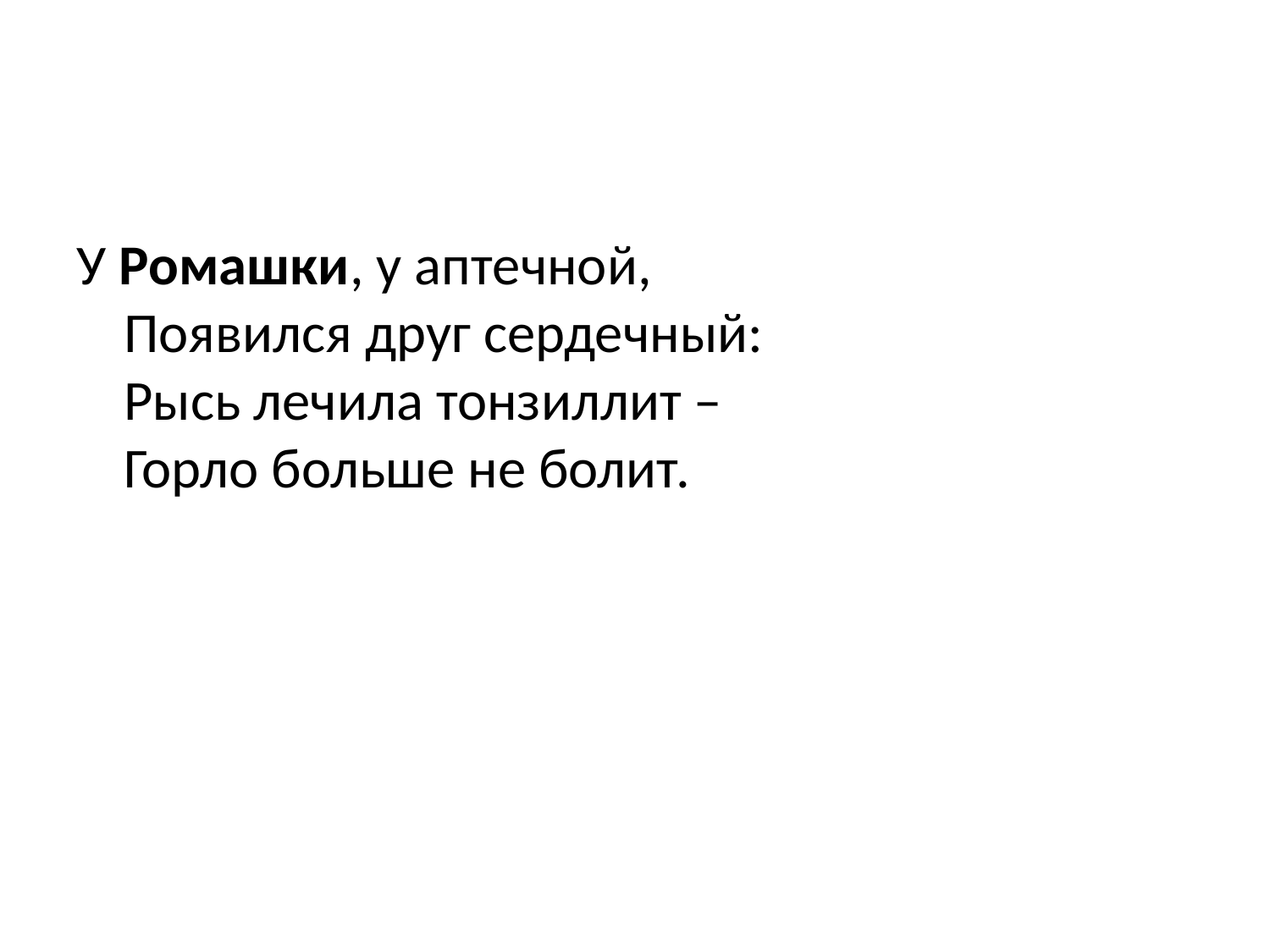

#
У Ромашки, у аптечной, 
Появился друг сердечный:
Рысь лечила тонзиллит –
Горло больше не болит.